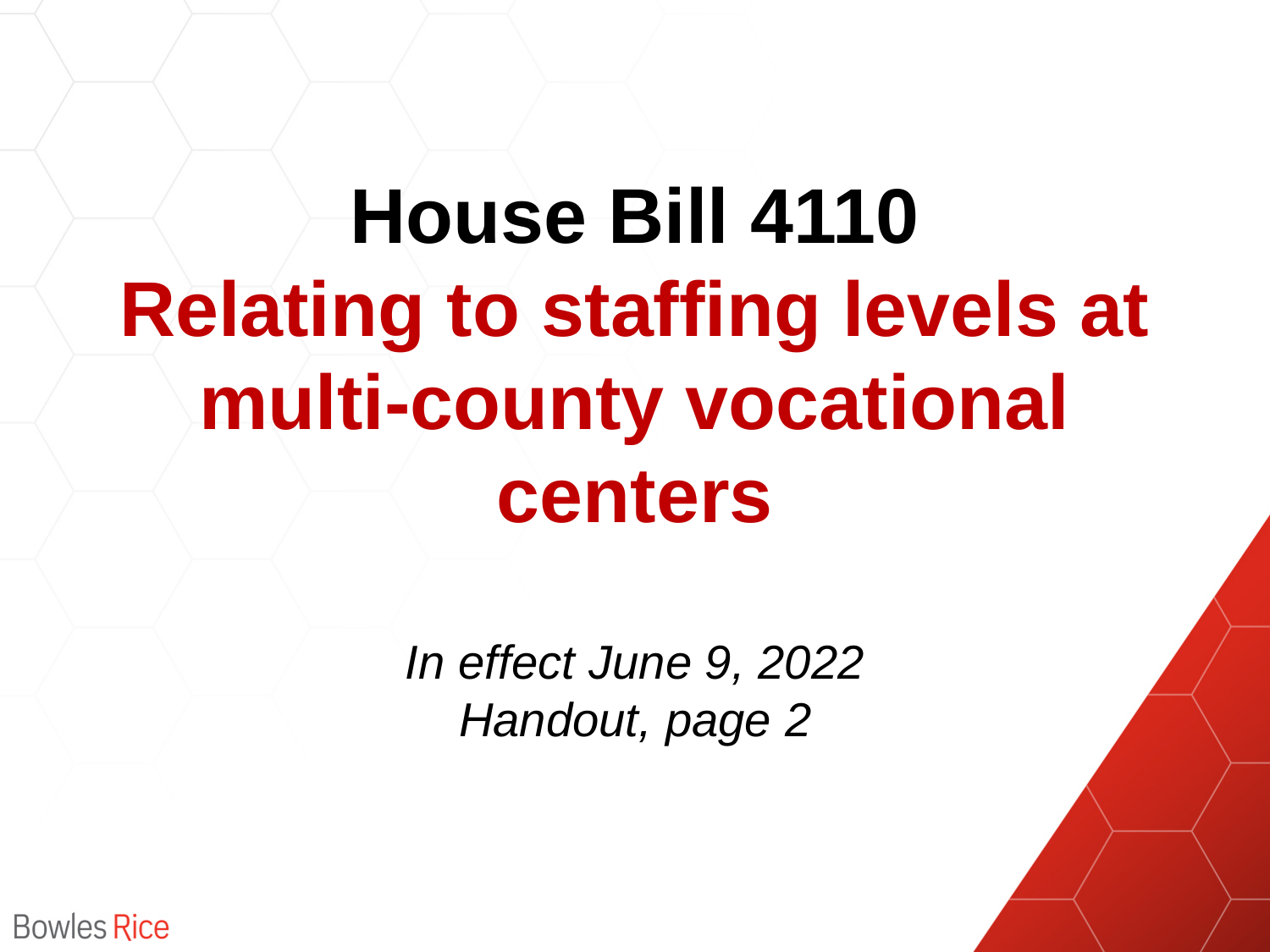

# House Bill 4110 Relating to staffing levels at multi-county vocational centers In effect June 9, 2022 Handout, page 2